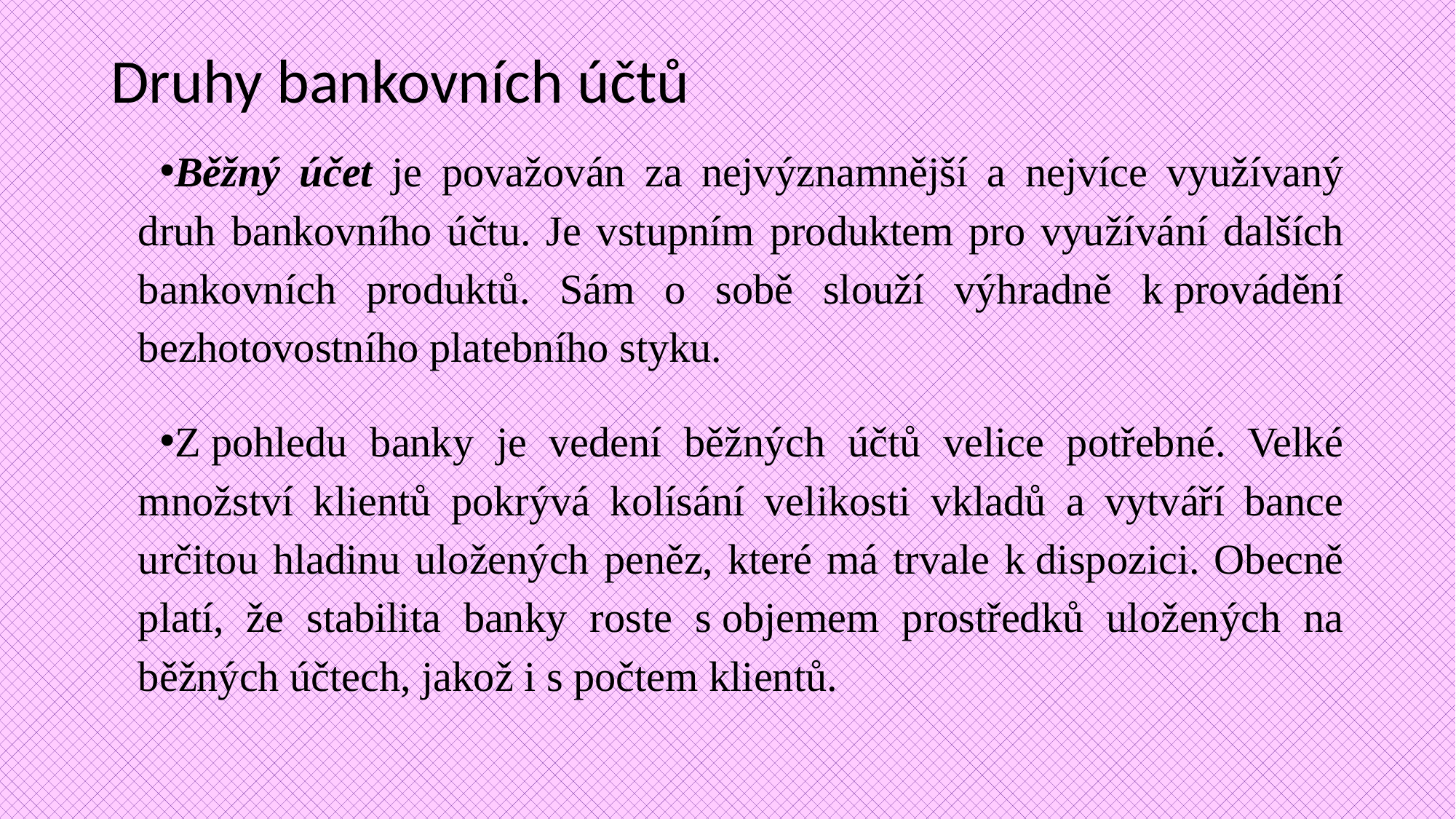

# Druhy bankovních účtů
Běžný účet je považován za nejvýznamnější a nejvíce využívaný druh bankovního účtu. Je vstupním produktem pro využívání dalších bankovních produktů. Sám o sobě slouží výhradně k provádění bezhotovostního platebního styku.
Z pohledu banky je vedení běžných účtů velice potřebné. Velké množství klientů pokrývá kolísání velikosti vkladů a vytváří bance určitou hladinu uložených peněz, které má trvale k dispozici. Obecně platí, že stabilita banky roste s objemem prostředků uložených na běžných účtech, jakož i s počtem klientů.